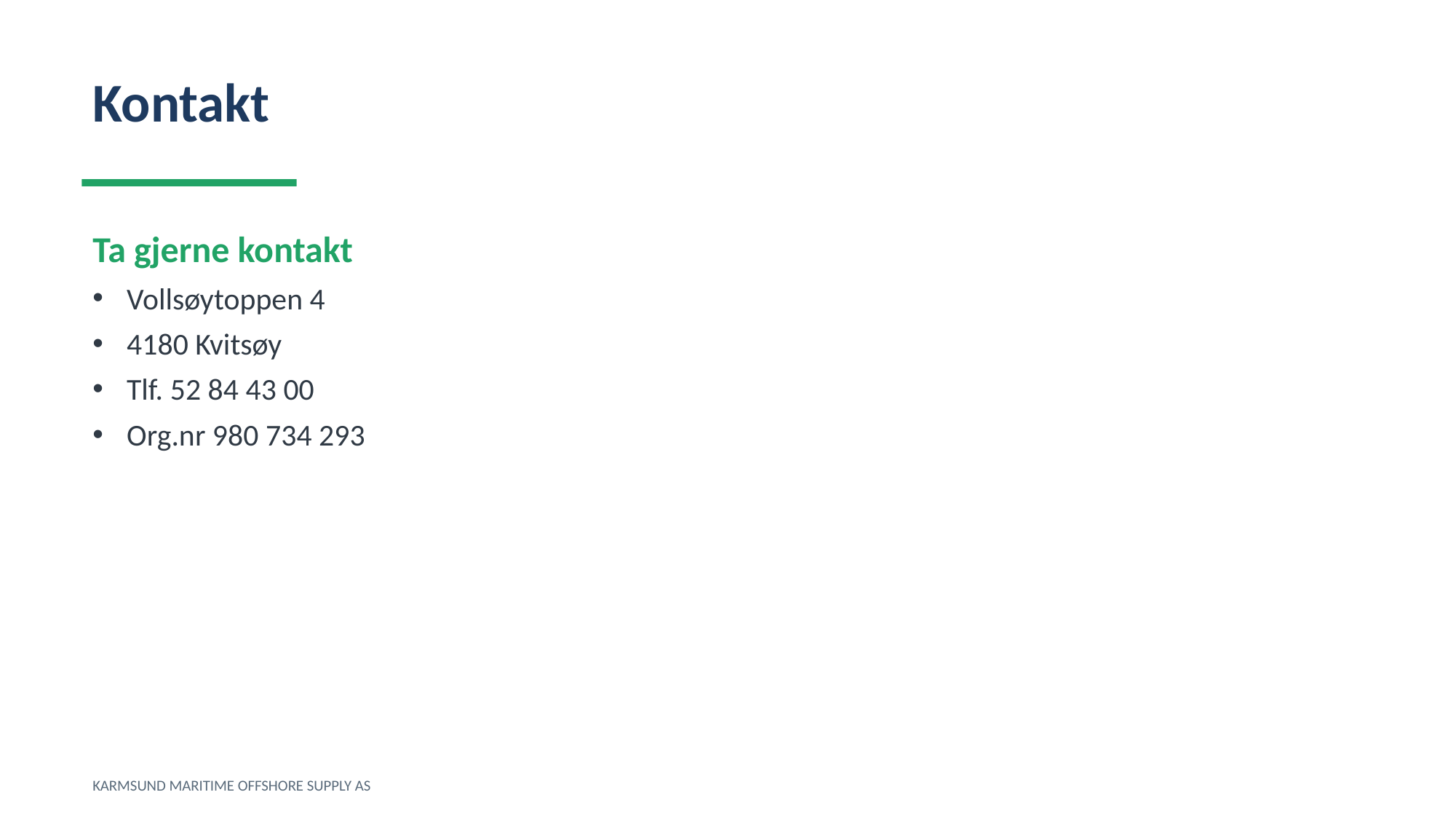

Kontakt

Ta gjerne kontakt
Vollsøytoppen 4
4180 Kvitsøy
Tlf. 52 84 43 00
Org.nr 980 734 293
KARMSUND MARITIME OFFSHORE SUPPLY AS